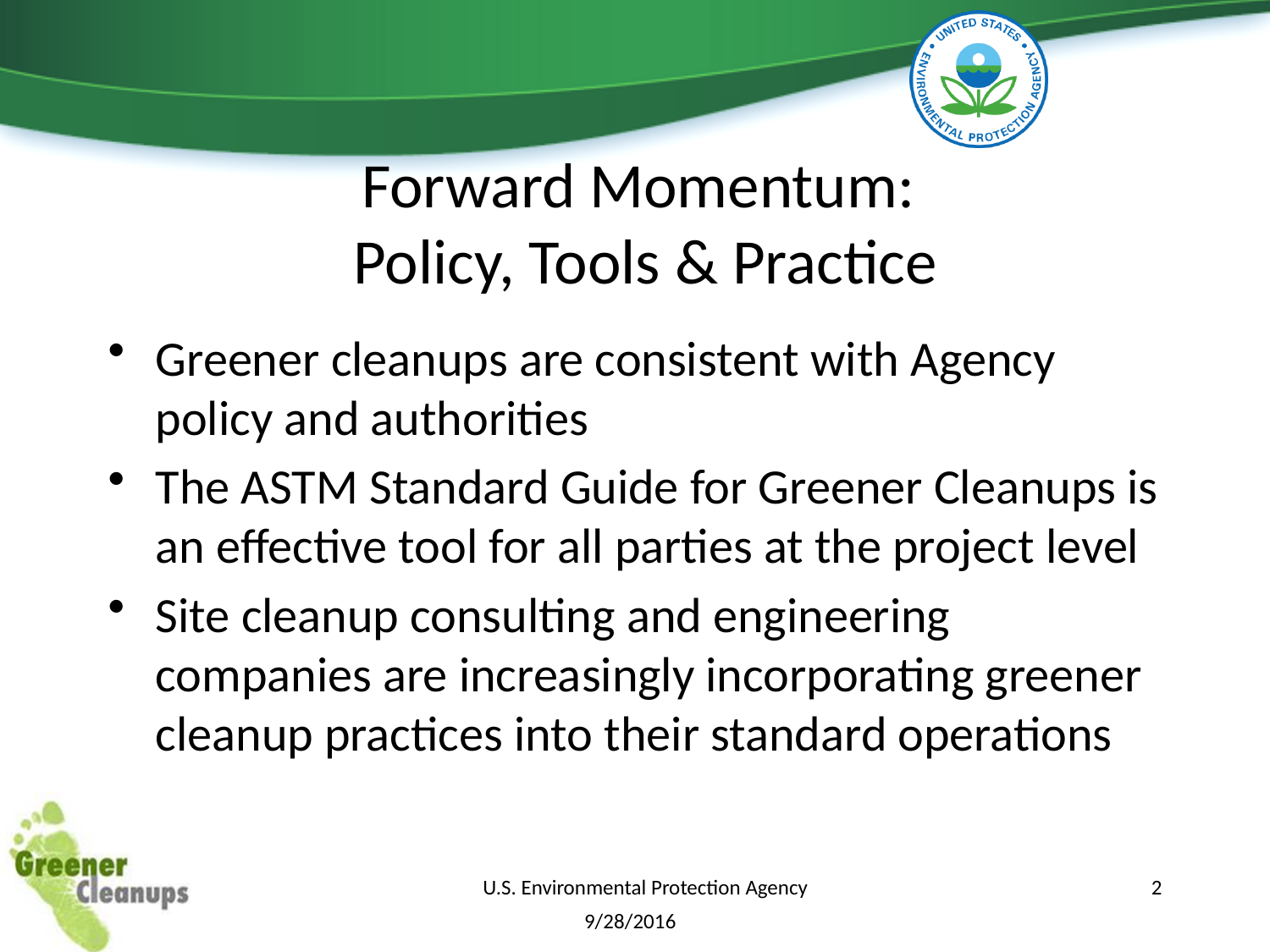

# Forward Momentum: Policy, Tools & Practice
Greener cleanups are consistent with Agency policy and authorities
The ASTM Standard Guide for Greener Cleanups is an effective tool for all parties at the project level
Site cleanup consulting and engineering companies are increasingly incorporating greener cleanup practices into their standard operations
U.S. Environmental Protection Agency
2
9/28/2016